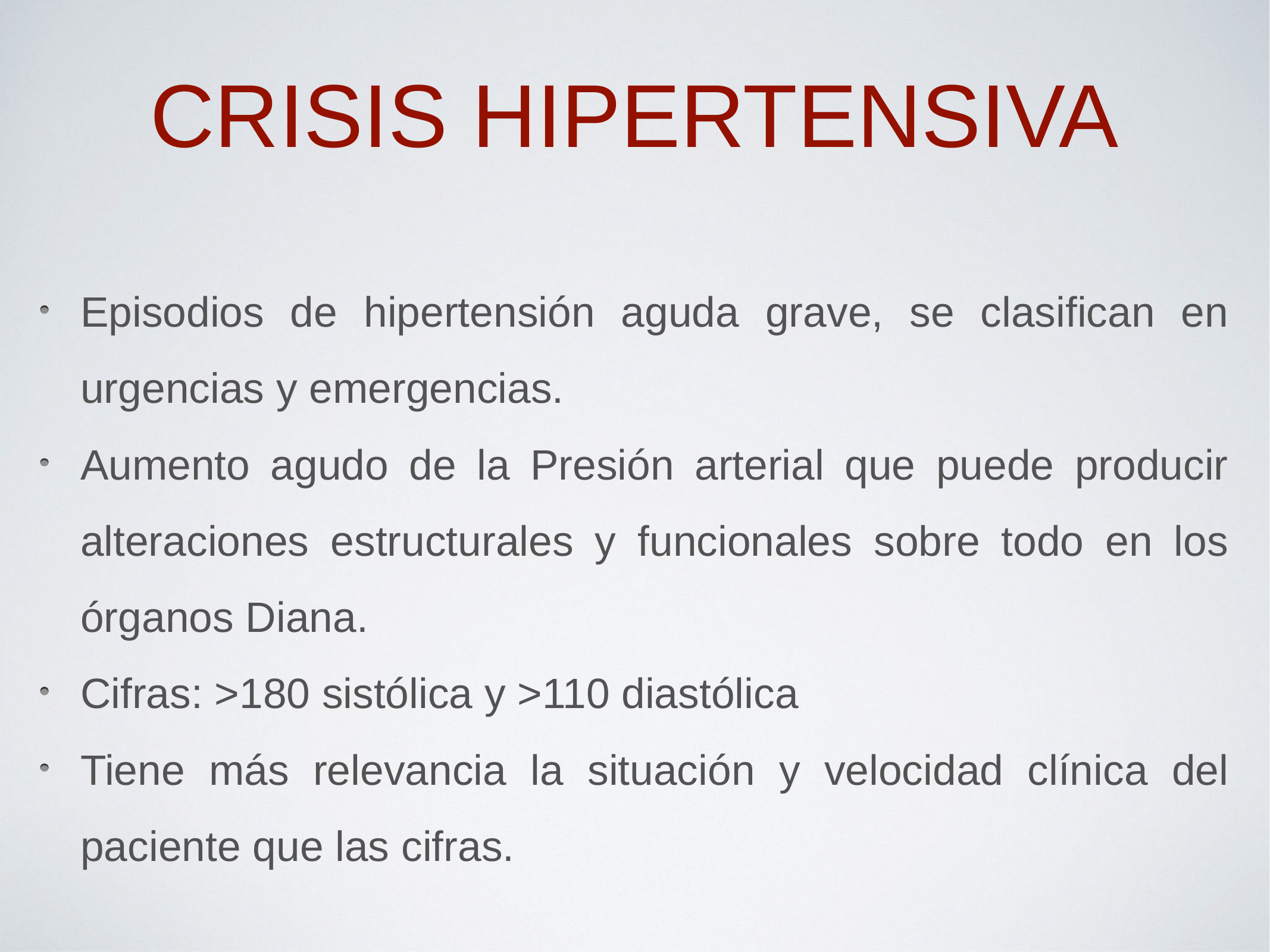

# Crisis hipertensiva
Episodios de hipertensión aguda grave, se clasifican en urgencias y emergencias.
Aumento agudo de la Presión arterial que puede producir alteraciones estructurales y funcionales sobre todo en los órganos Diana.
Cifras: >180 sistólica y >110 diastólica
Tiene más relevancia la situación y velocidad clínica del paciente que las cifras.